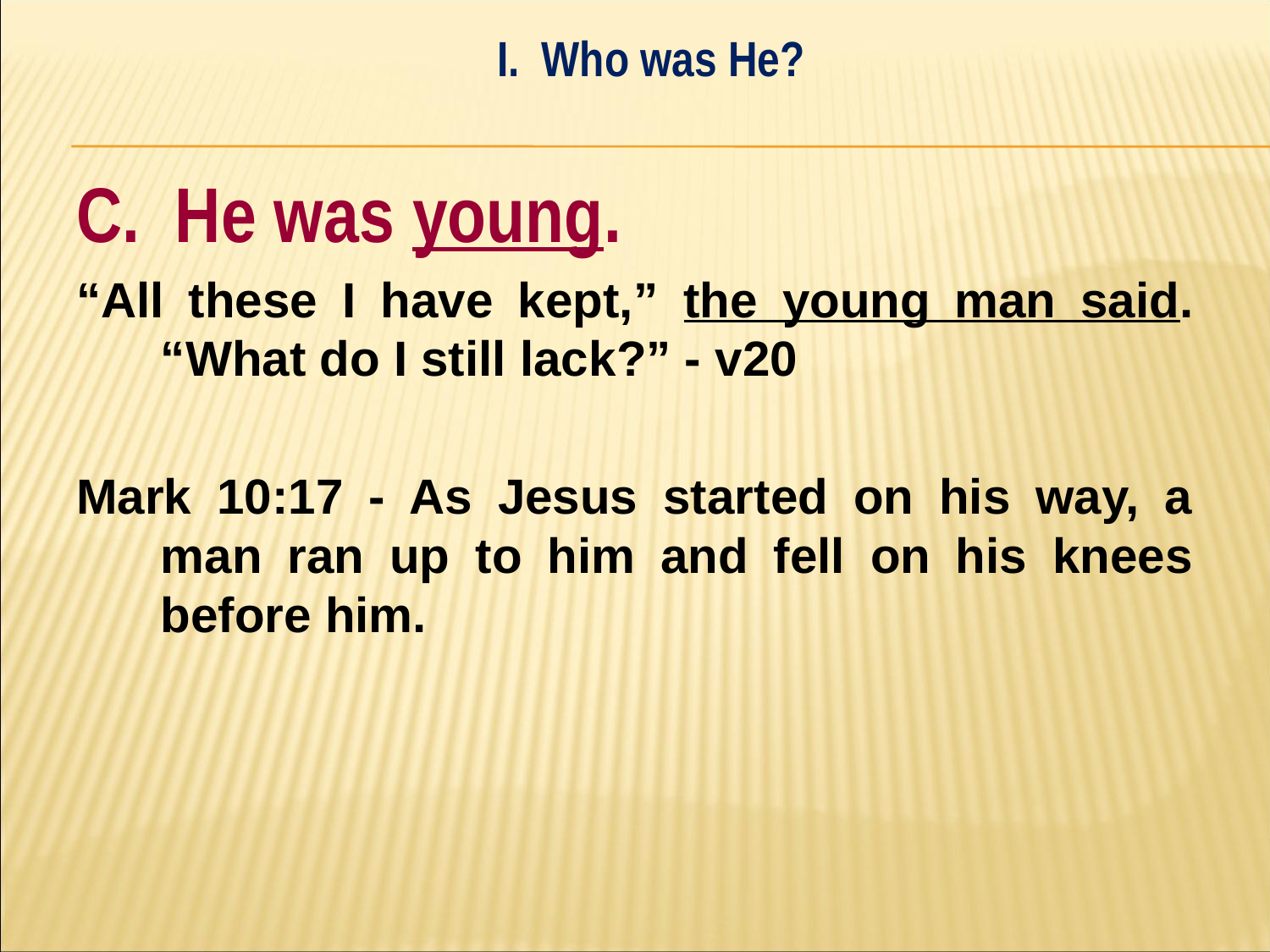

I.  Who was He?
#
C.  He was young.
“All these I have kept,” the young man said. “What do I still lack?” - v20

Mark 10:17 - As Jesus started on his way, a man ran up to him and fell on his knees before him.